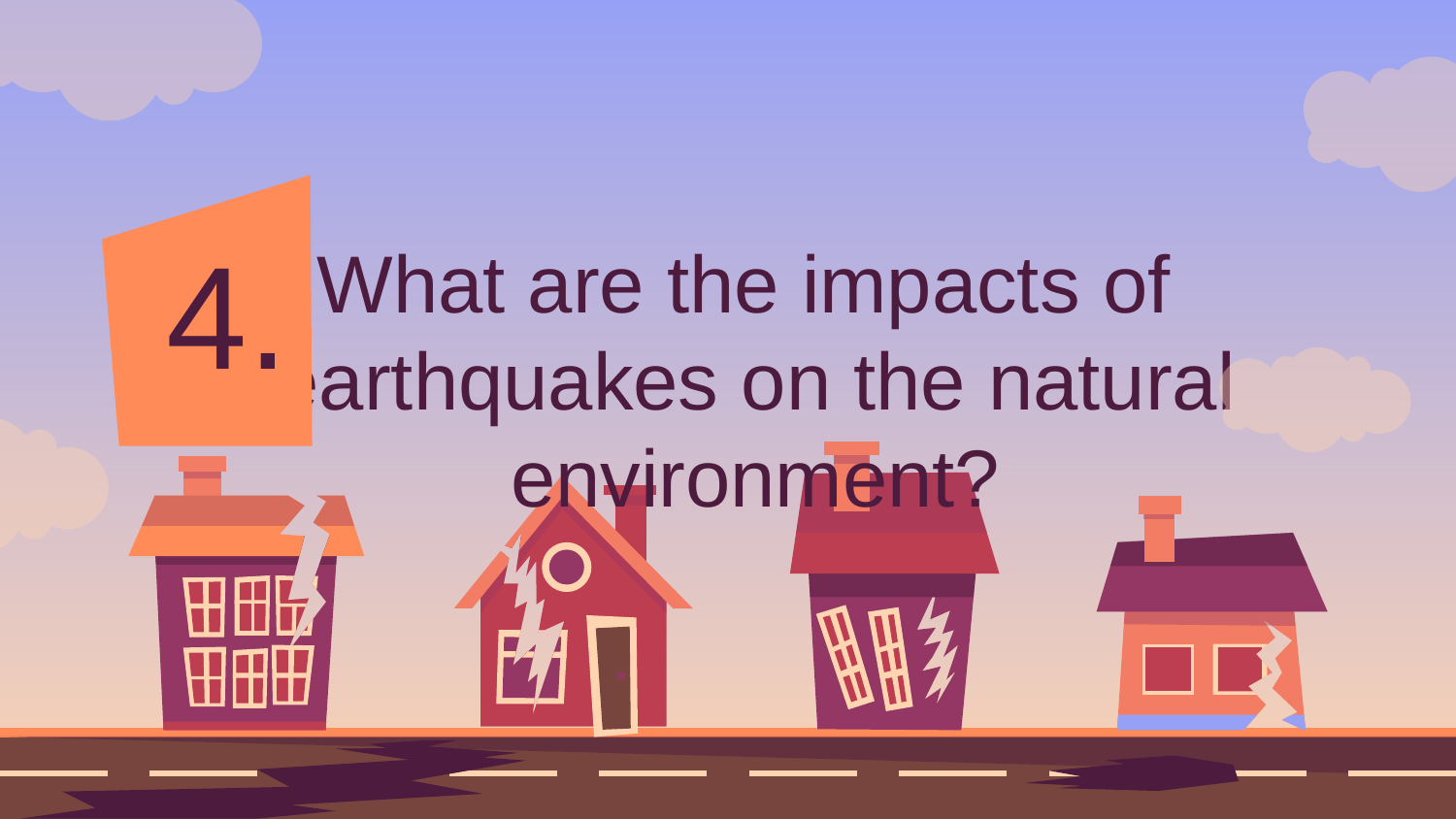

4.
# What are the impacts of earthquakes on the natural environment?